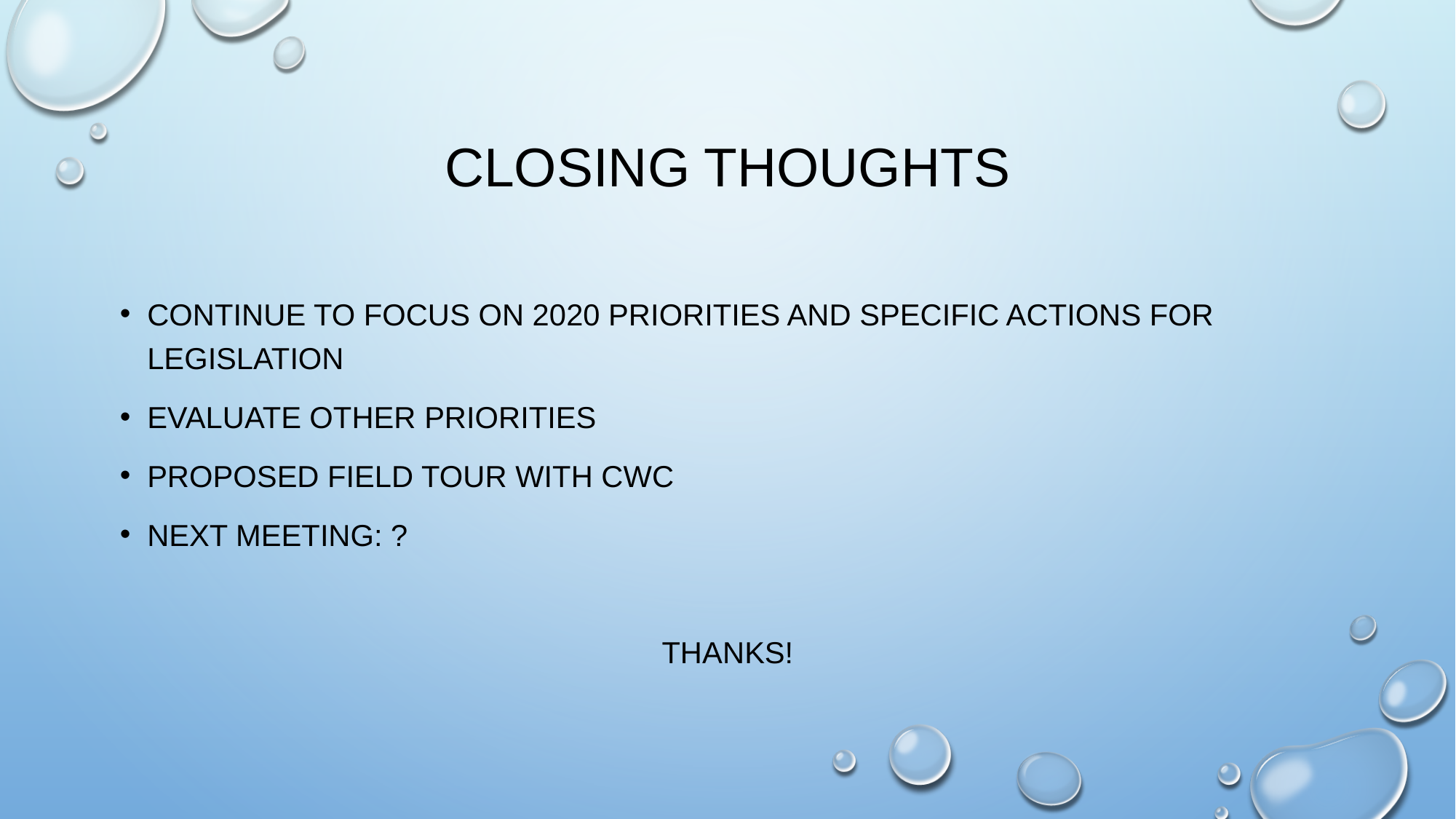

# Closing thoughts
Continue to focus on 2020 priorities and specific actions for legislation
Evaluate other priorities
Proposed field tour with cwc
Next meeting: ?

Thanks!